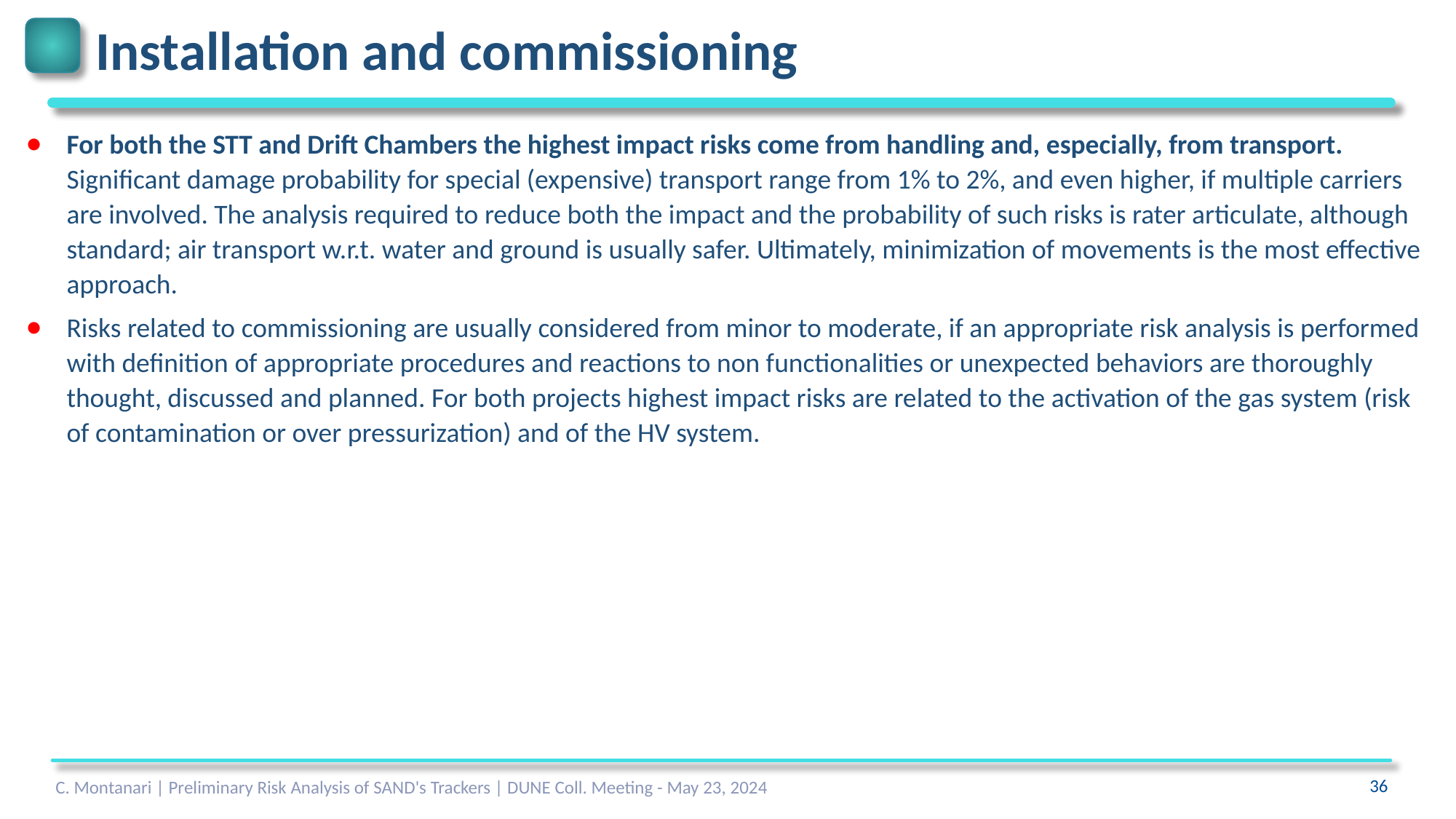

# Installation and commissioning
For both the STT and Drift Chambers the highest impact risks come from handling and, especially, from transport. Significant damage probability for special (expensive) transport range from 1% to 2%, and even higher, if multiple carriers are involved. The analysis required to reduce both the impact and the probability of such risks is rater articulate, although standard; air transport w.r.t. water and ground is usually safer. Ultimately, minimization of movements is the most effective approach.
Risks related to commissioning are usually considered from minor to moderate, if an appropriate risk analysis is performed with definition of appropriate procedures and reactions to non functionalities or unexpected behaviors are thoroughly thought, discussed and planned. For both projects highest impact risks are related to the activation of the gas system (risk of contamination or over pressurization) and of the HV system.

C. Montanari | Preliminary Risk Analysis of SAND's Trackers | DUNE Coll. Meeting - May 23, 2024